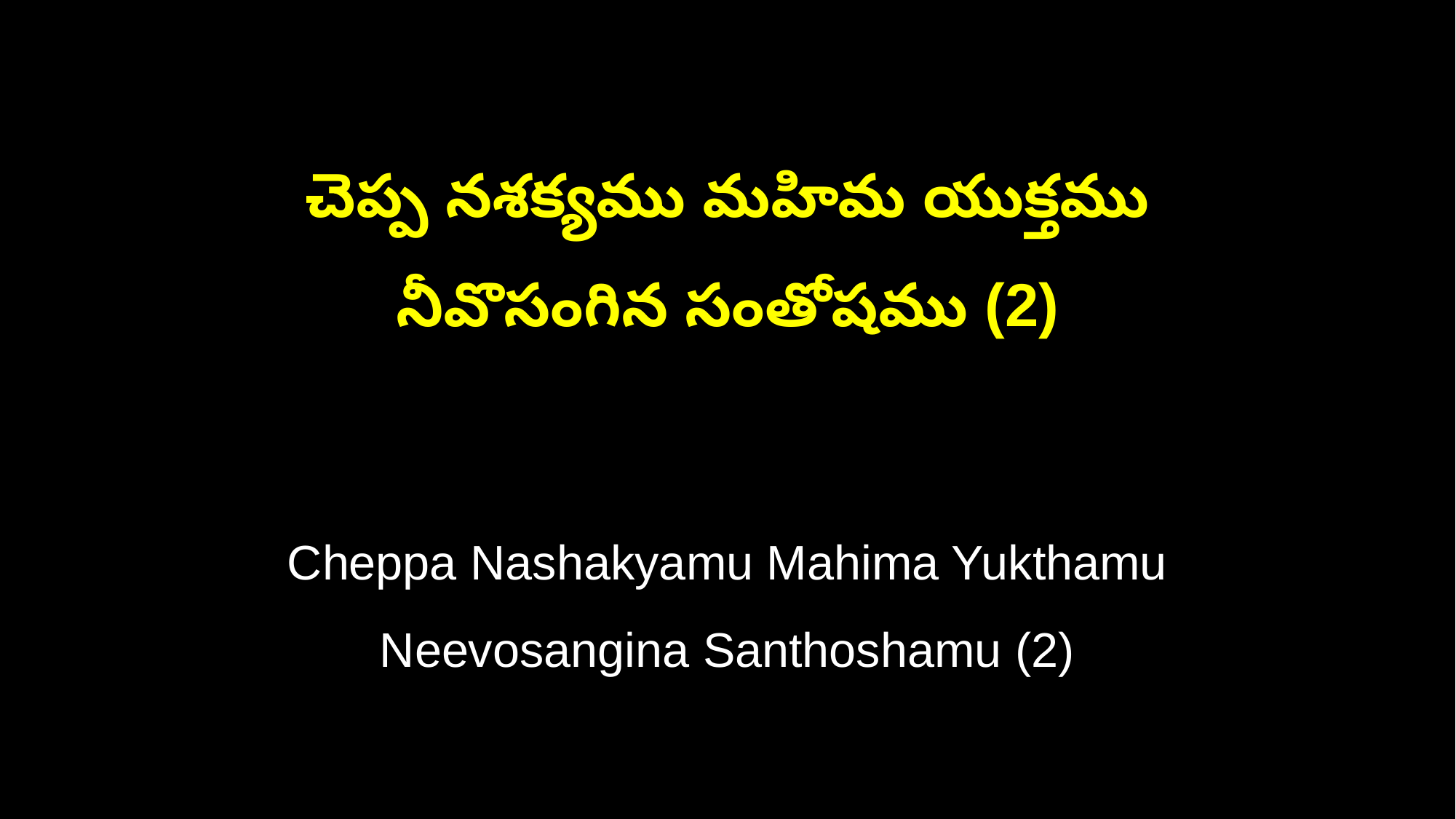

చెప్ప నశక్యము మహిమ యుక్తము
నీవొసంగిన సంతోషము (2)
Cheppa Nashakyamu Mahima Yukthamu
Neevosangina Santhoshamu (2)